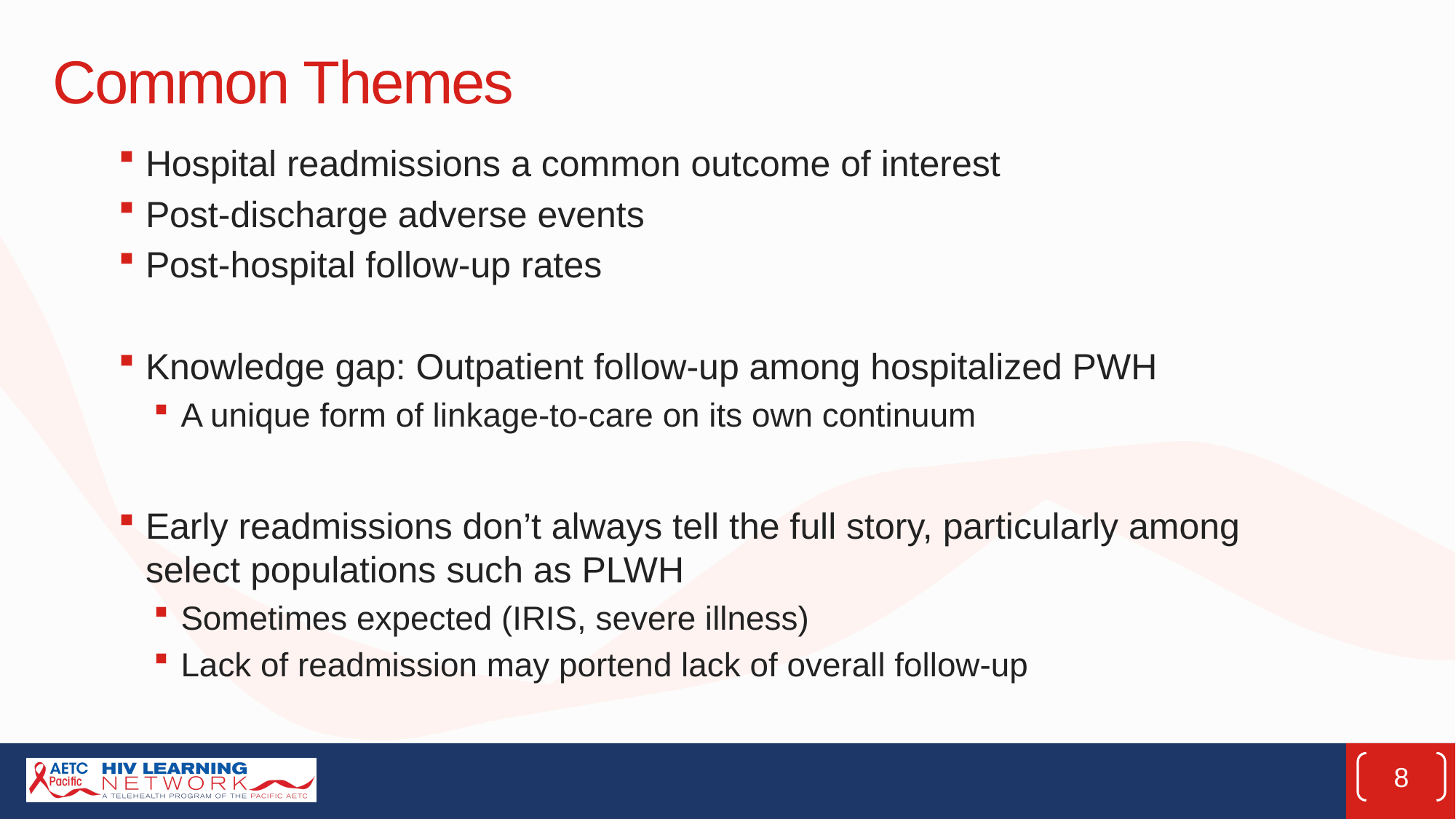

# Common Themes
Hospital readmissions a common outcome of interest
Post-discharge adverse events
Post-hospital follow-up rates

Knowledge gap: Outpatient follow-up among hospitalized PWH
A unique form of linkage-to-care on its own continuum

Early readmissions don’t always tell the full story, particularly among select populations such as PLWH
Sometimes expected (IRIS, severe illness)
Lack of readmission may portend lack of overall follow-up
8